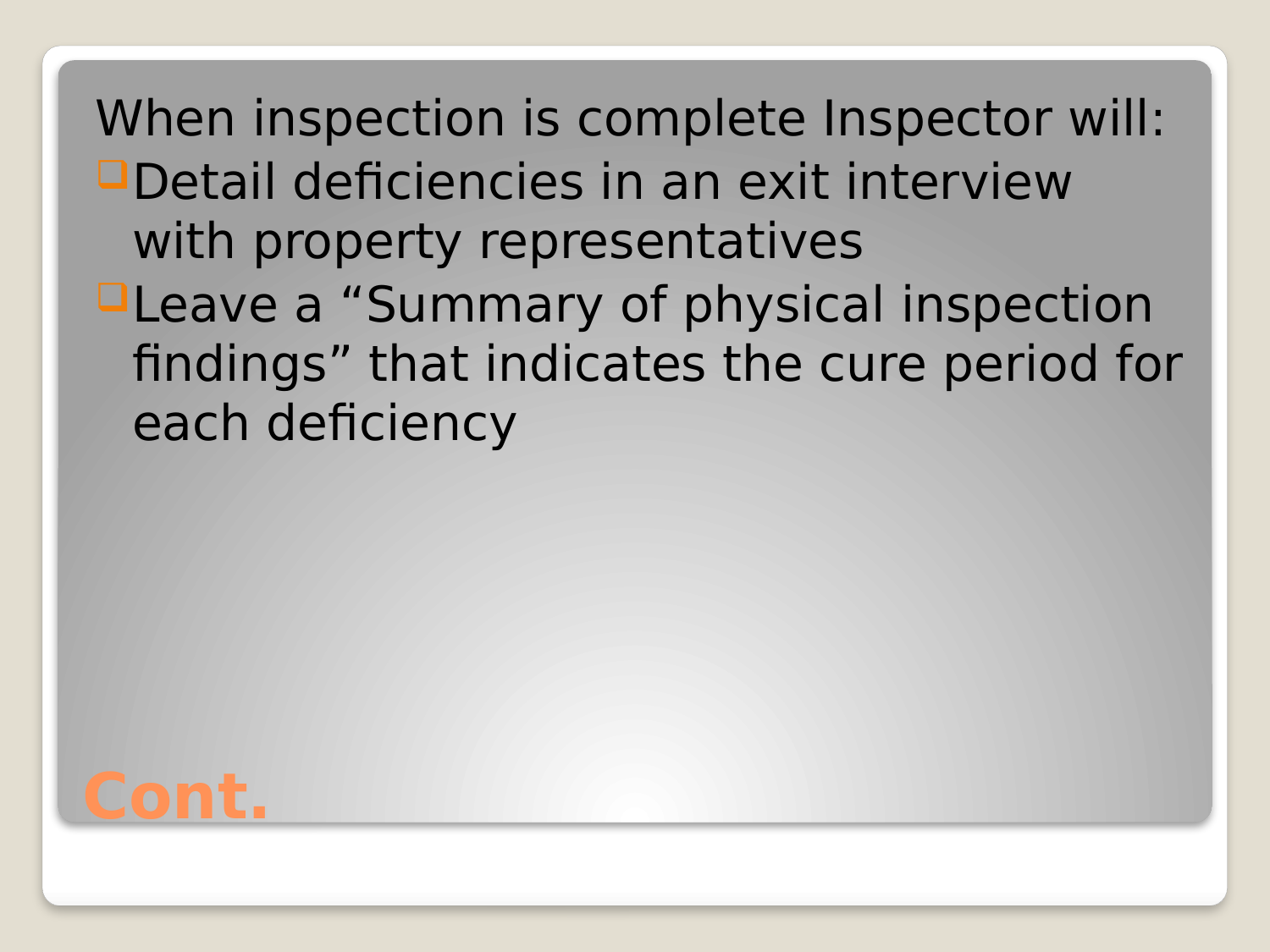

When inspection is complete Inspector will:
Detail deficiencies in an exit interview with property representatives
Leave a “Summary of physical inspection findings” that indicates the cure period for each deficiency

# Cont.